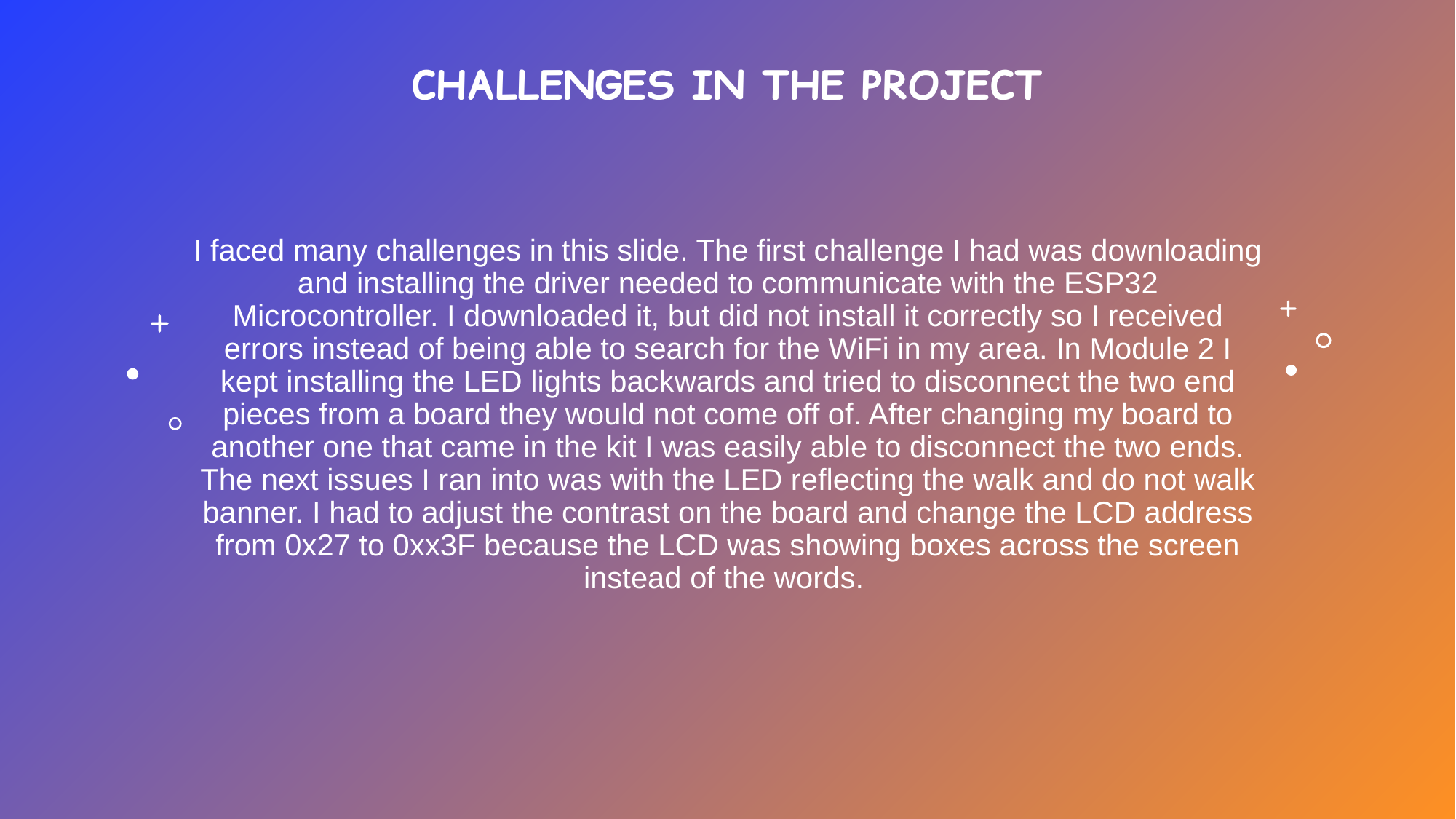

# Challenges in the project
I faced many challenges in this slide. The first challenge I had was downloading and installing the driver needed to communicate with the ESP32 Microcontroller. I downloaded it, but did not install it correctly so I received errors instead of being able to search for the WiFi in my area. In Module 2 I kept installing the LED lights backwards and tried to disconnect the two end pieces from a board they would not come off of. After changing my board to another one that came in the kit I was easily able to disconnect the two ends. The next issues I ran into was with the LED reflecting the walk and do not walk banner. I had to adjust the contrast on the board and change the LCD address from 0x27 to 0xx3F because the LCD was showing boxes across the screen instead of the words.